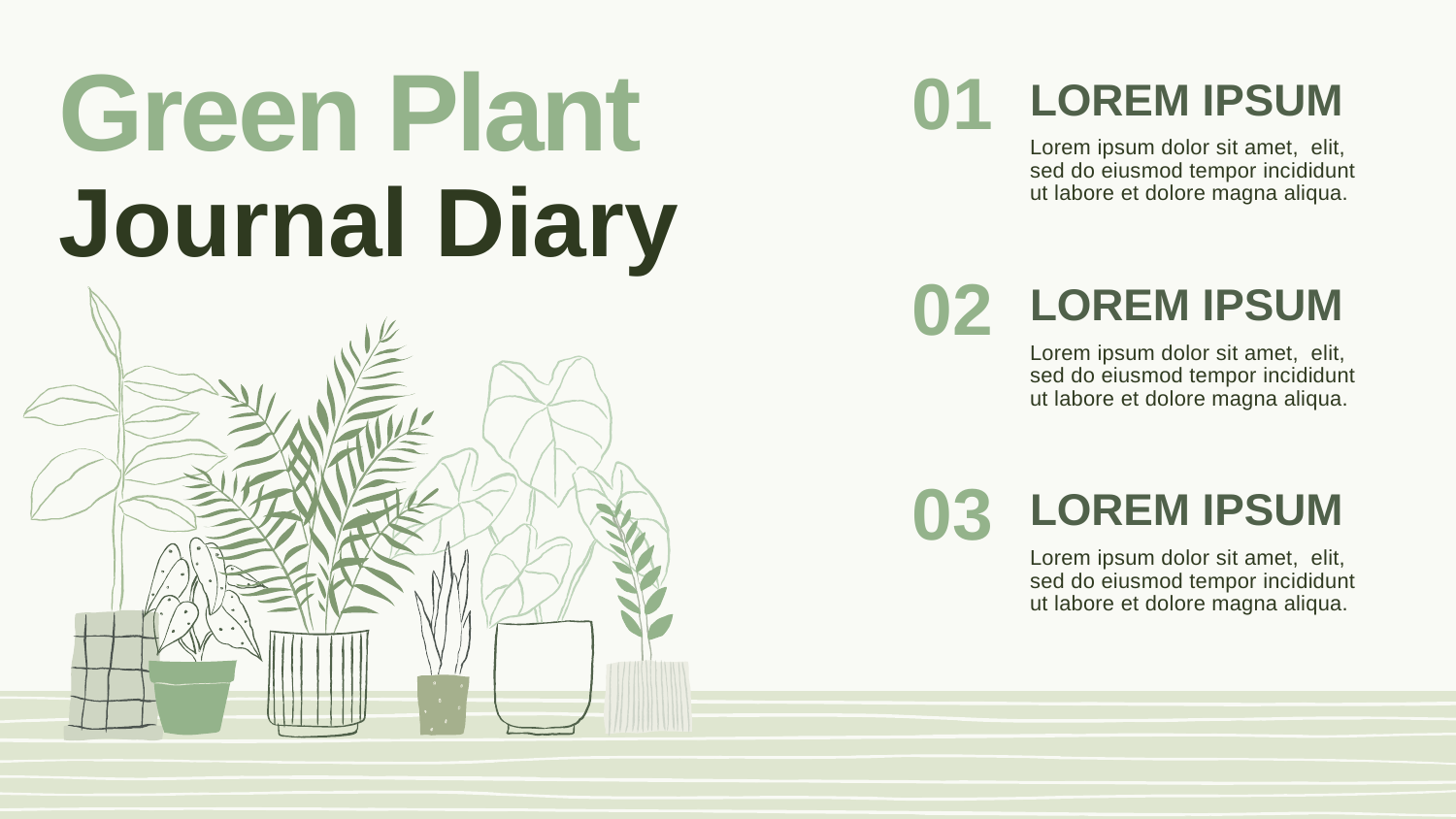

Green Plant
01
LOREM IPSUM
Lorem ipsum dolor sit amet,  elit, sed do eiusmod tempor incididunt ut labore et dolore magna aliqua.
Journal Diary
02
LOREM IPSUM

Lorem ipsum dolor sit amet,  elit, sed do eiusmod tempor incididunt ut labore et dolore magna aliqua.
03
LOREM IPSUM
Lorem ipsum dolor sit amet,  elit, sed do eiusmod tempor incididunt ut labore et dolore magna aliqua.